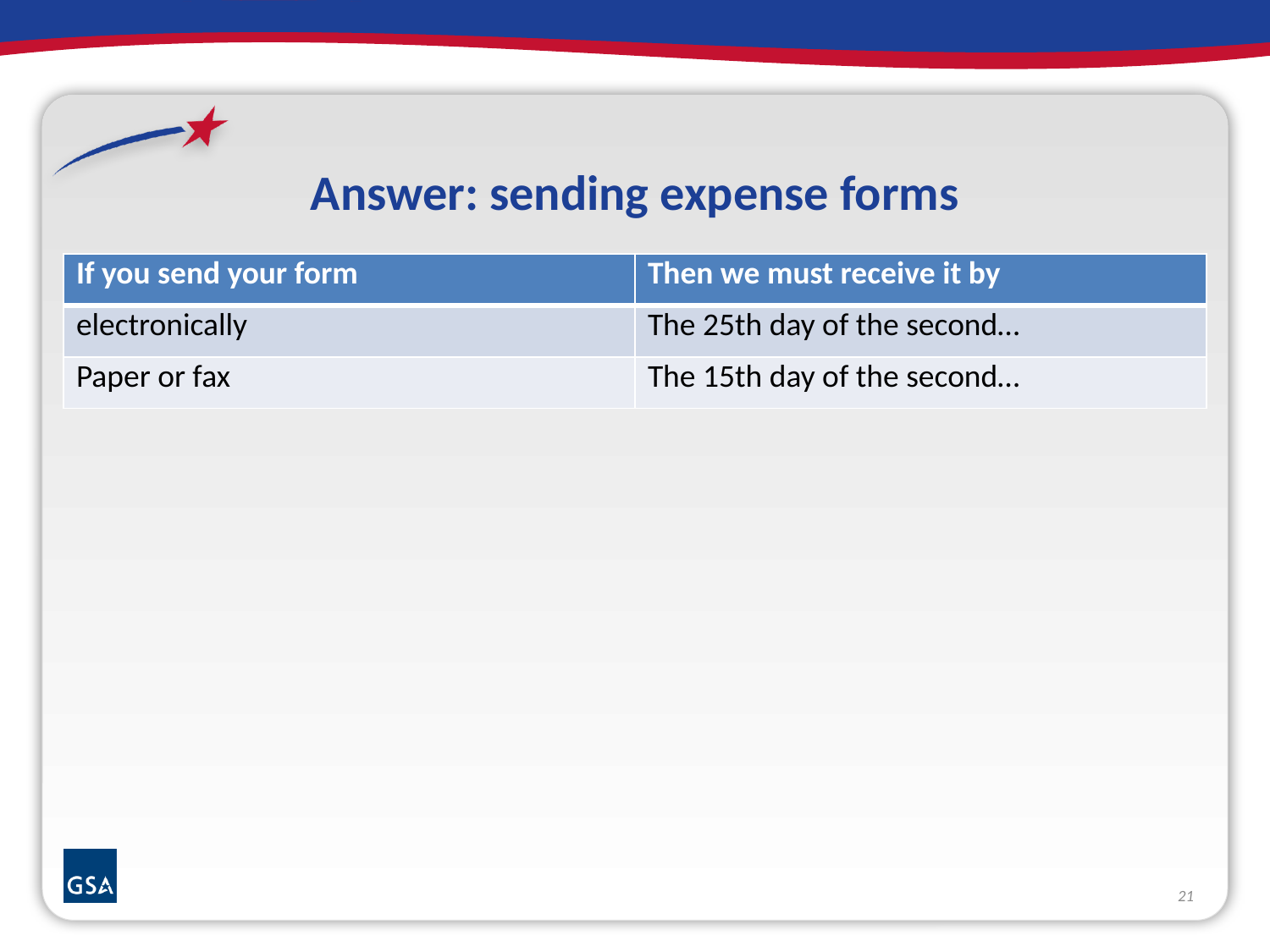

# Answer: sending expense forms
| If you send your form | Then we must receive it by |
| --- | --- |
| electronically | The 25th day of the second… |
| Paper or fax | The 15th day of the second… |
21